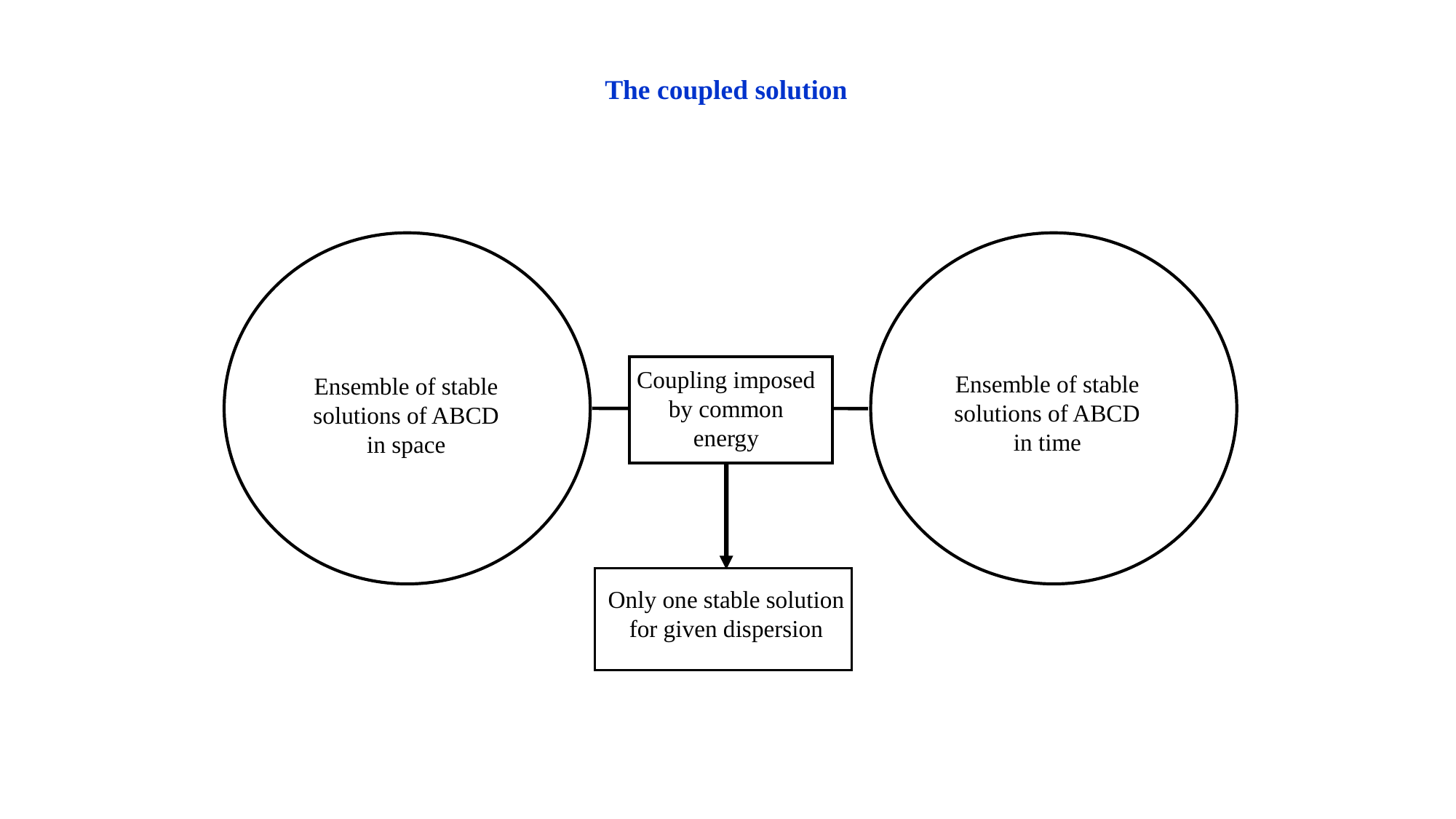

The coupled solution

Coupling imposed by common energy
Ensemble of stable solutions of ABCD in time

Ensemble of stable solutions of ABCD in space

Only one stable solution for given dispersion